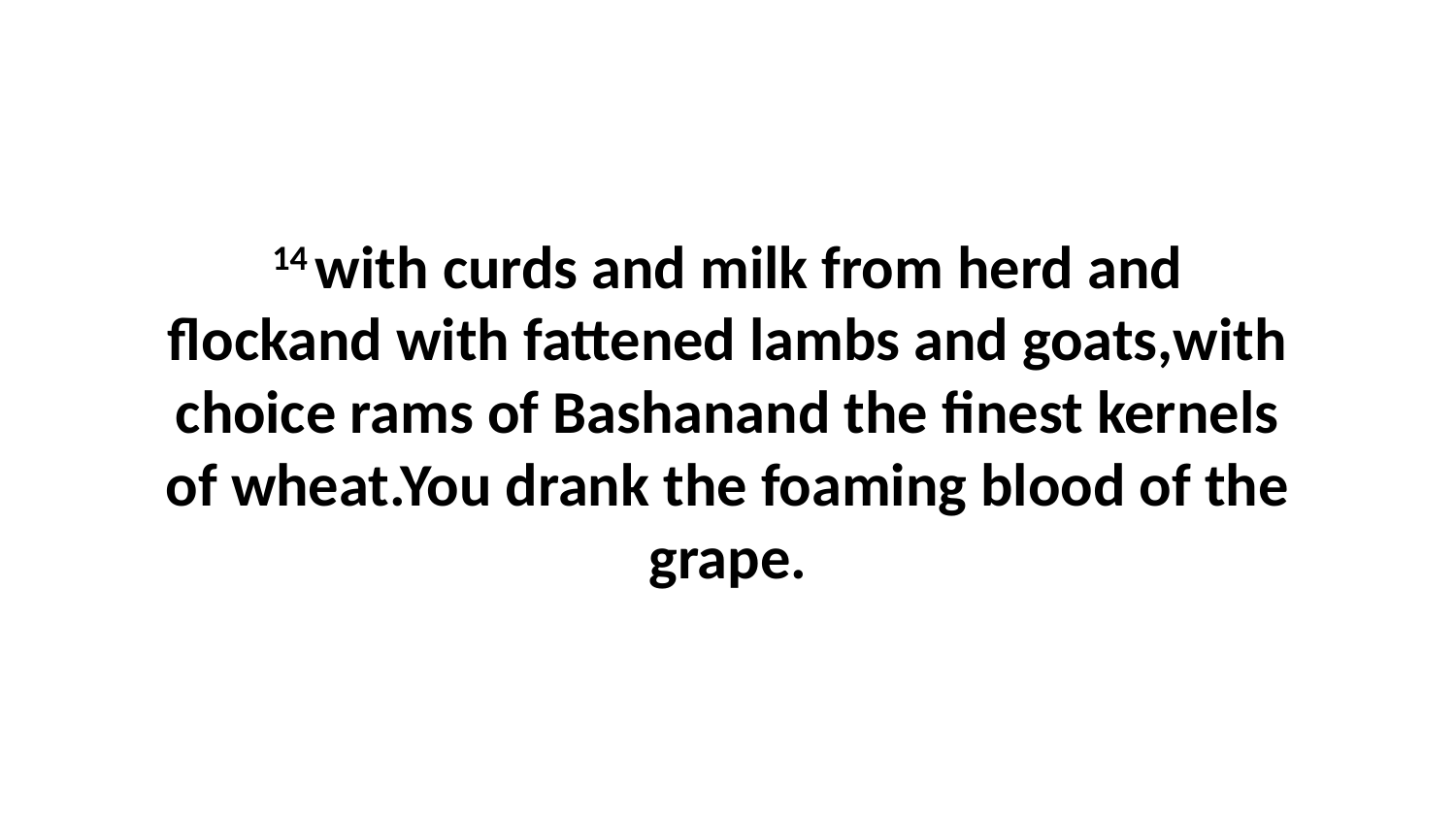

14 with curds and milk from herd and flockand with fattened lambs and goats,with choice rams of Bashanand the finest kernels of wheat.You drank the foaming blood of the grape.